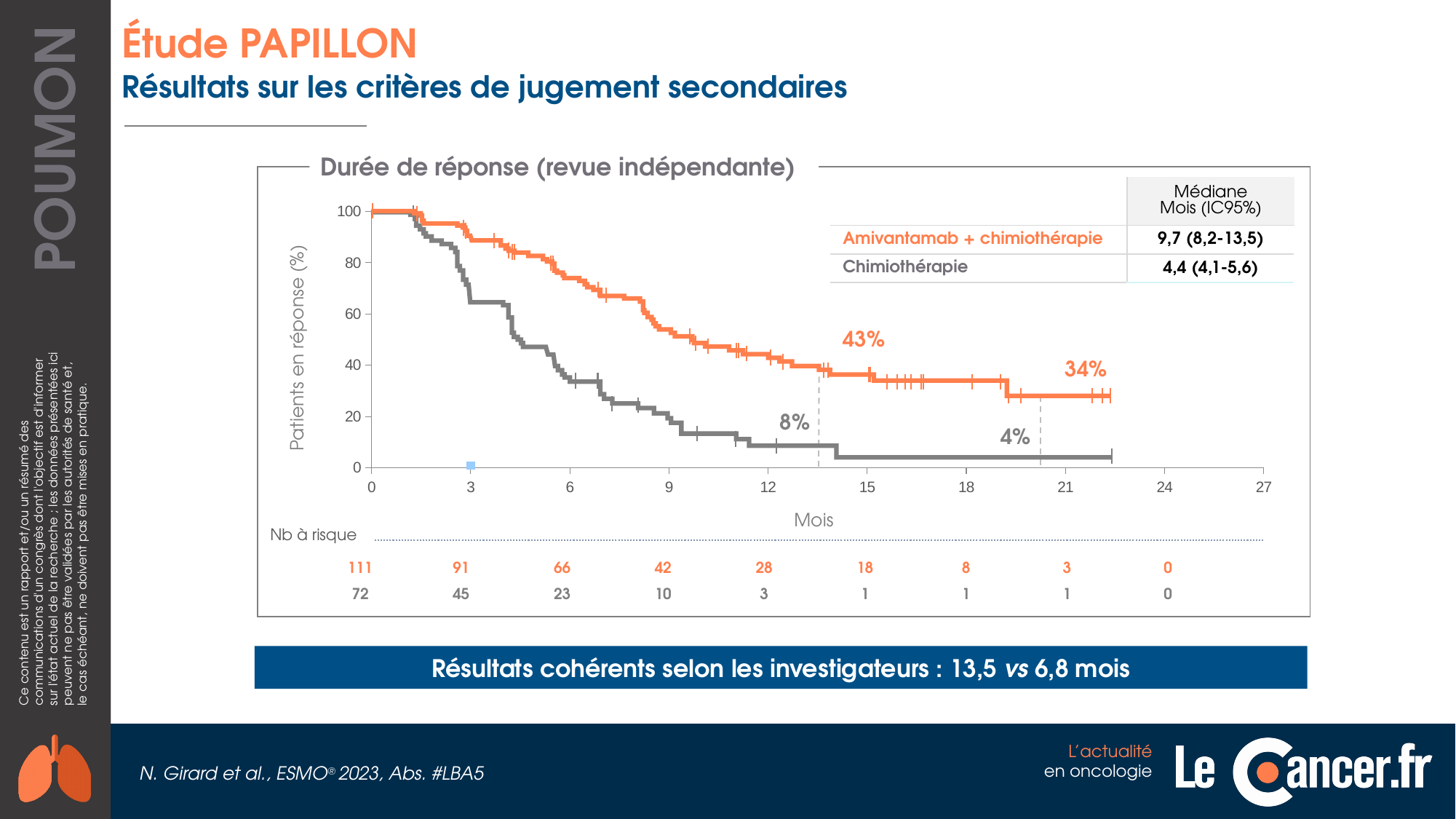

# Étude PAPILLON
Résultats sur les critères de jugement secondaires
Durée de réponse (revue indépendante)

|  | Médiane Mois (IC95%) |
| --- | --- |
| Amivantamab + chimiothérapie | 9,7 (8,2-13,5) |
| Chimiothérapie | 4,4 (4,1-5,6) |

### Chart

| Category | Valeur Y 1 |
|---|---|

43%
Patients en réponse (%)
34%
8%
4%
Mois
Nb à risque
| 111 | 91 | 66 | 42 | 28 | 18 | 8 | 3 | 0 |  |
| --- | --- | --- | --- | --- | --- | --- | --- | --- | --- |
| 72 | 45 | 23 | 10 | 3 | 1 | 1 | 1 | 0 |  |
Résultats cohérents selon les investigateurs : 13,5 vs 6,8 mois
N. Girard et al., ESMO® 2023, Abs. #LBA5